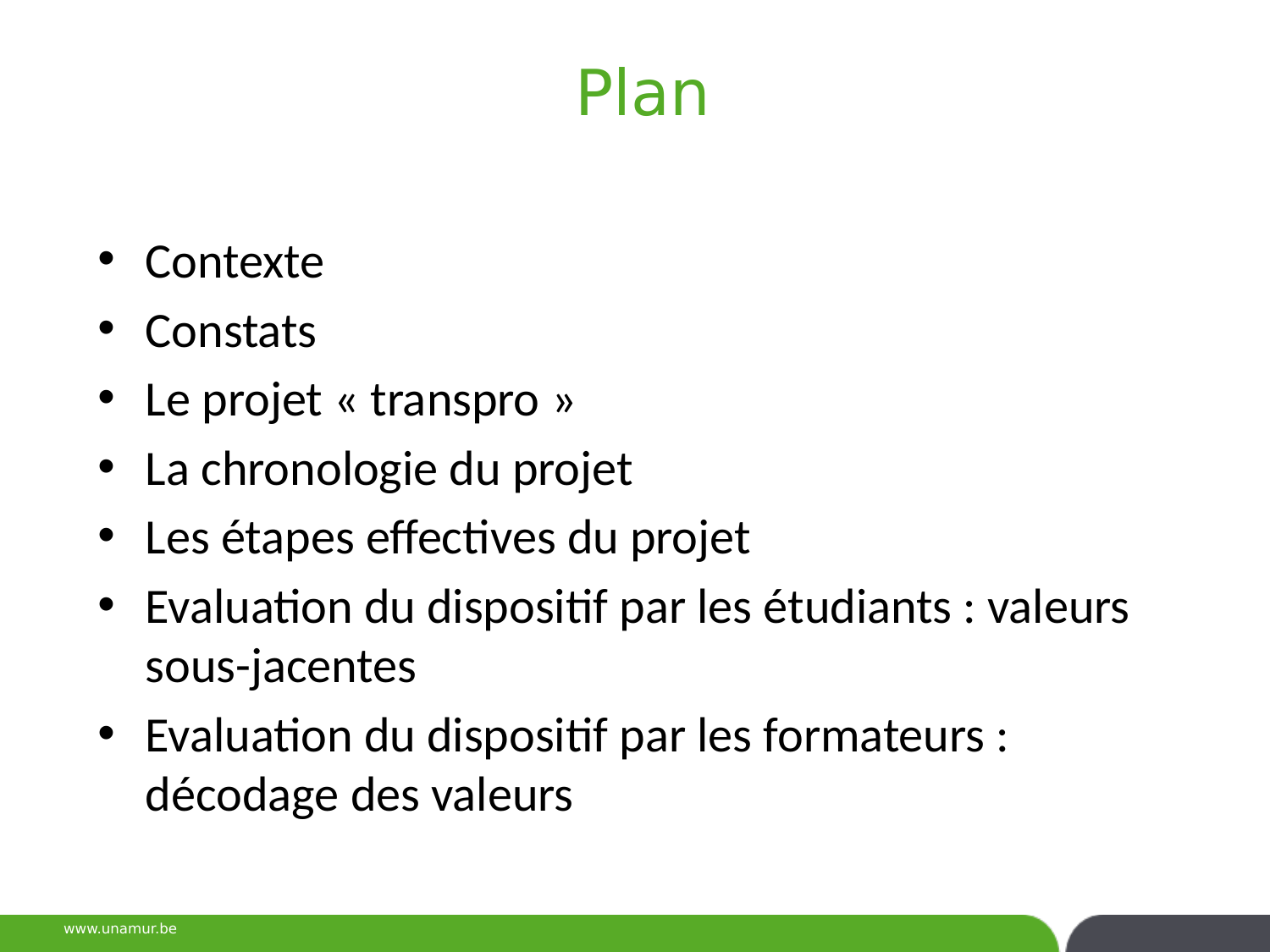

# Plan
Contexte
Constats
Le projet « transpro »
La chronologie du projet
Les étapes effectives du projet
Evaluation du dispositif par les étudiants : valeurs sous-jacentes
Evaluation du dispositif par les formateurs : décodage des valeurs